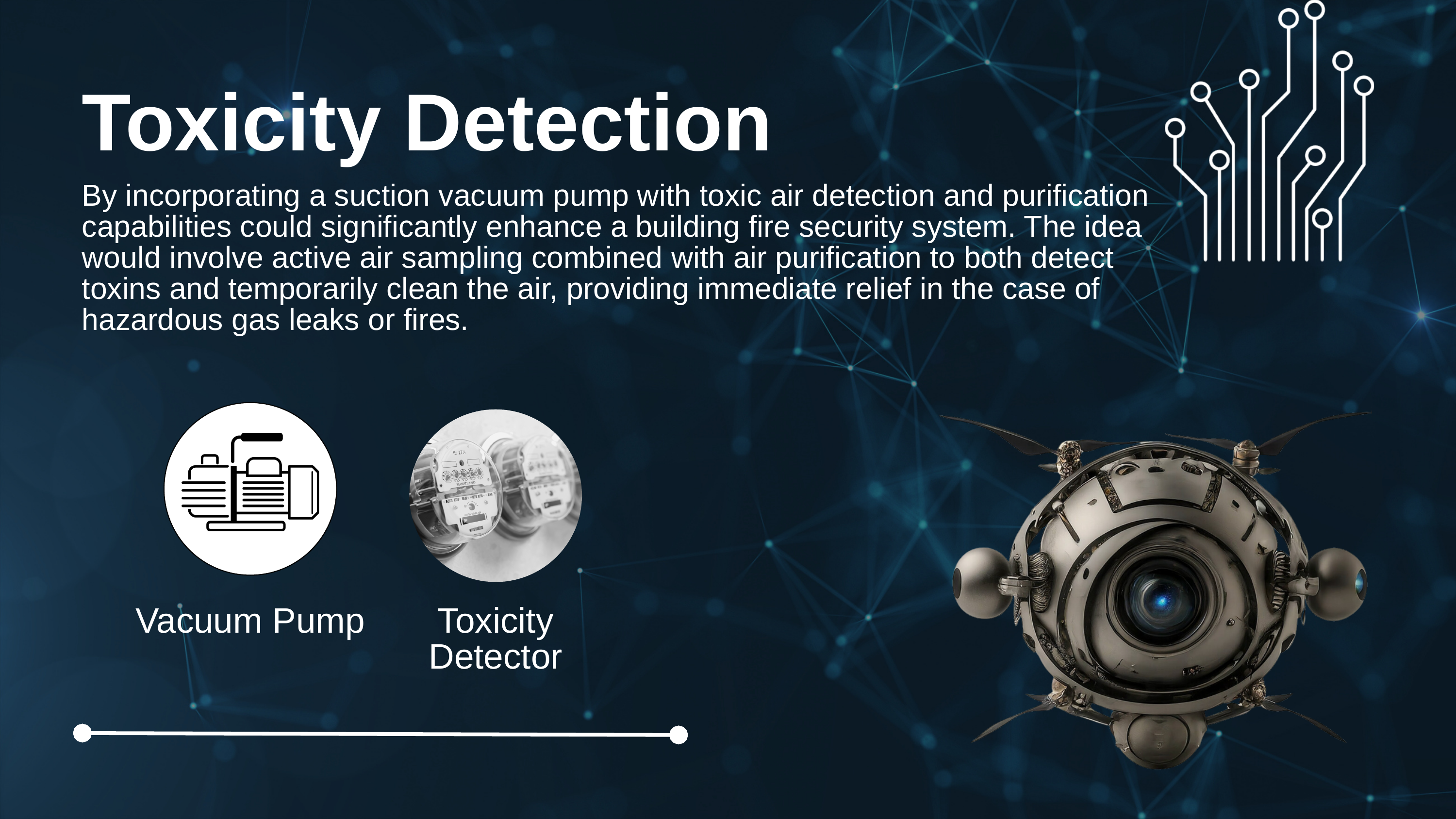

Toxicity Detection
By incorporating a suction vacuum pump with toxic air detection and purification capabilities could significantly enhance a building fire security system. The idea would involve active air sampling combined with air purification to both detect toxins and temporarily clean the air, providing immediate relief in the case of hazardous gas leaks or fires.

Vacuum Pump
Toxicity Detector